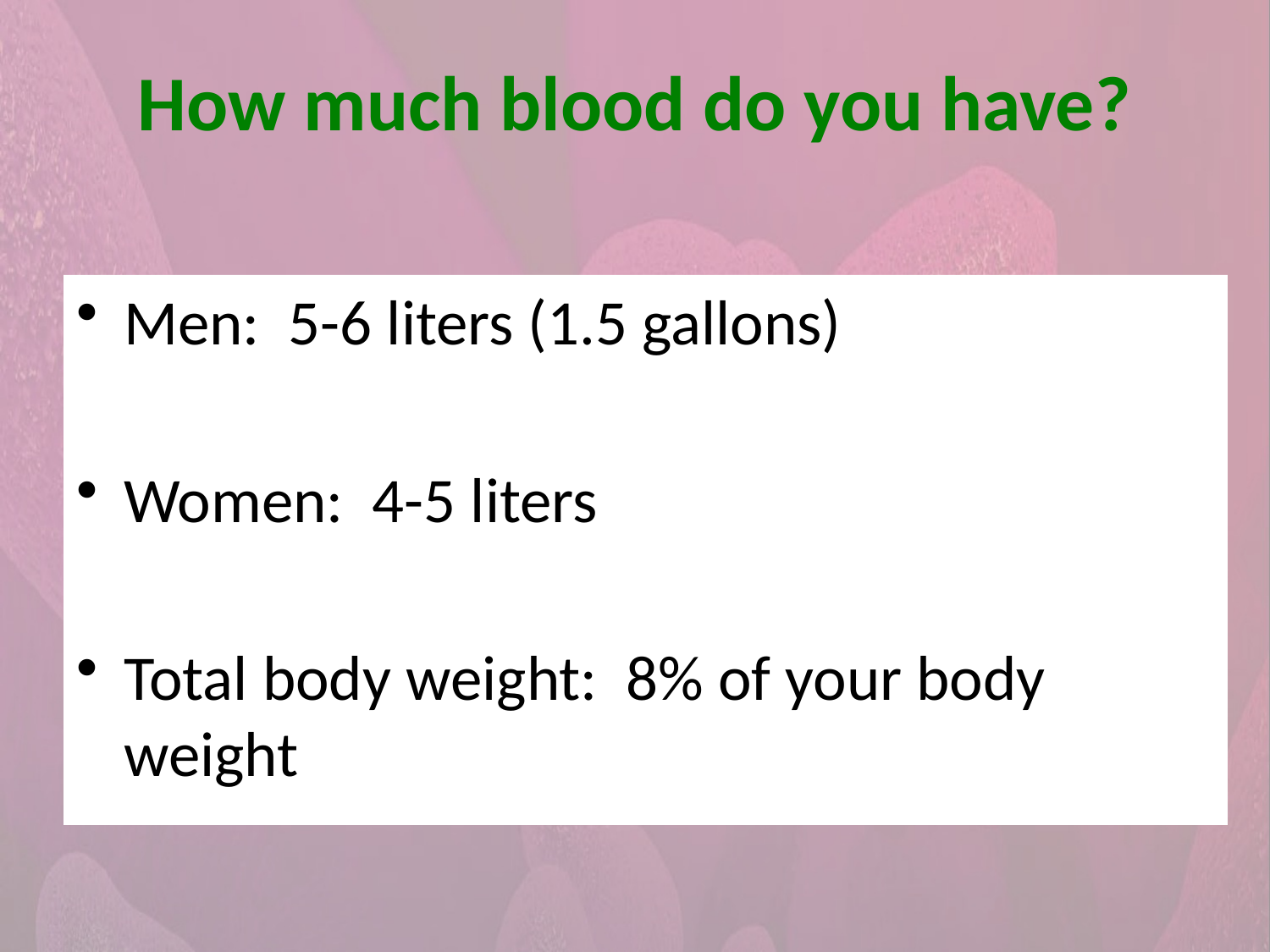

# How much blood do you have?
Men:  5-6 liters (1.5 gallons)

Women:  4-5 liters

Total body weight:  8% of your body weight